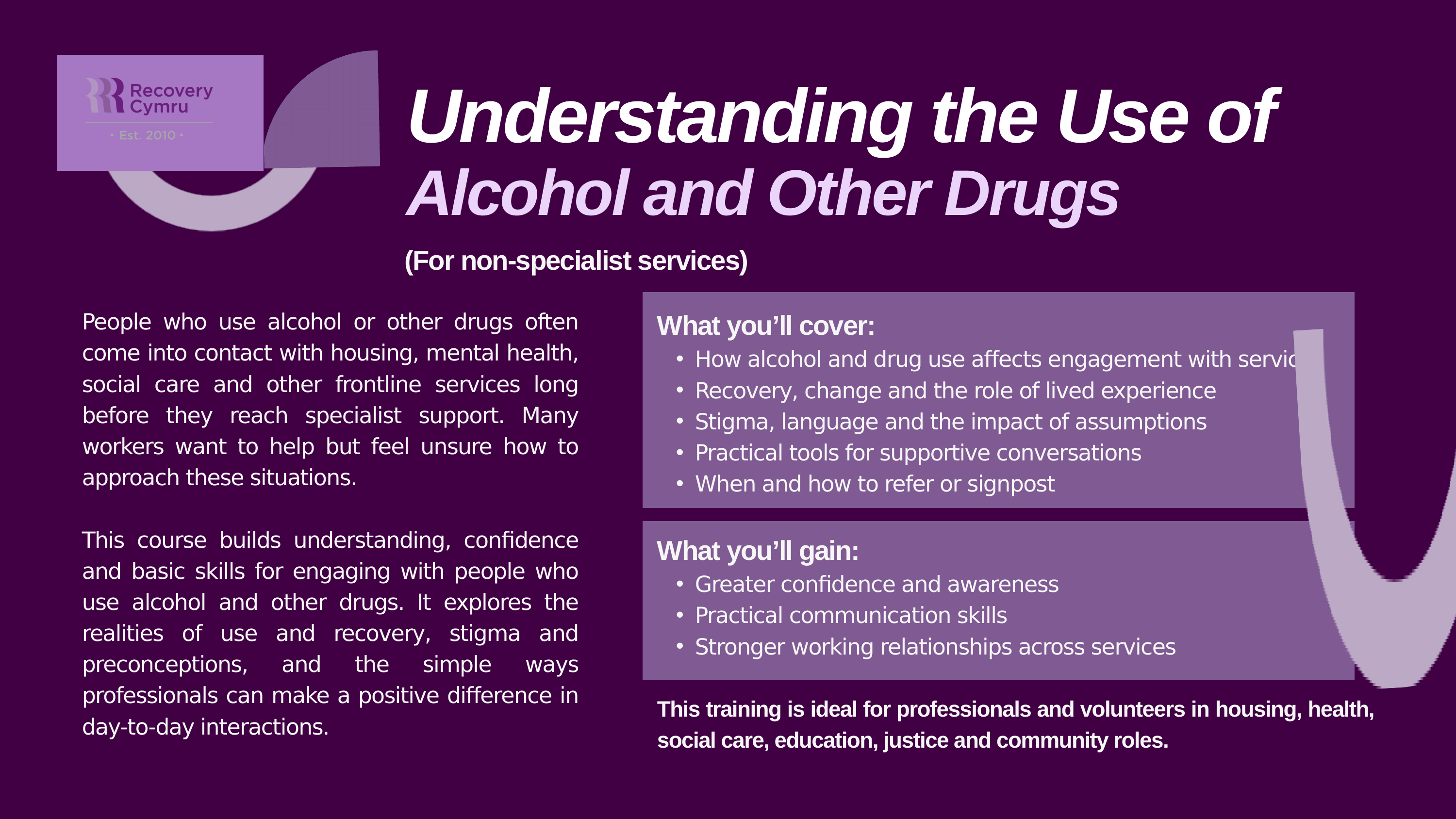

Understanding the Use of
Alcohol and Other Drugs

(For non-specialist services)

What you’ll cover:
How alcohol and drug use affects engagement with services
Recovery, change and the role of lived experience
Stigma, language and the impact of assumptions
Practical tools for supportive conversations
When and how to refer or signpost

What you’ll gain:
Greater confidence and awareness
Practical communication skills
Stronger working relationships across services

This training is ideal for professionals and volunteers in housing, health, social care, education, justice and community roles.

People who use alcohol or other drugs often come into contact with housing, mental health, social care and other frontline services long before they reach specialist support. Many workers want to help but feel unsure how to approach these situations.

This course builds understanding, confidence and basic skills for engaging with people who use alcohol and other drugs. It explores the realities of use and recovery, stigma and preconceptions, and the simple ways professionals can make a positive difference in day-to-day interactions.